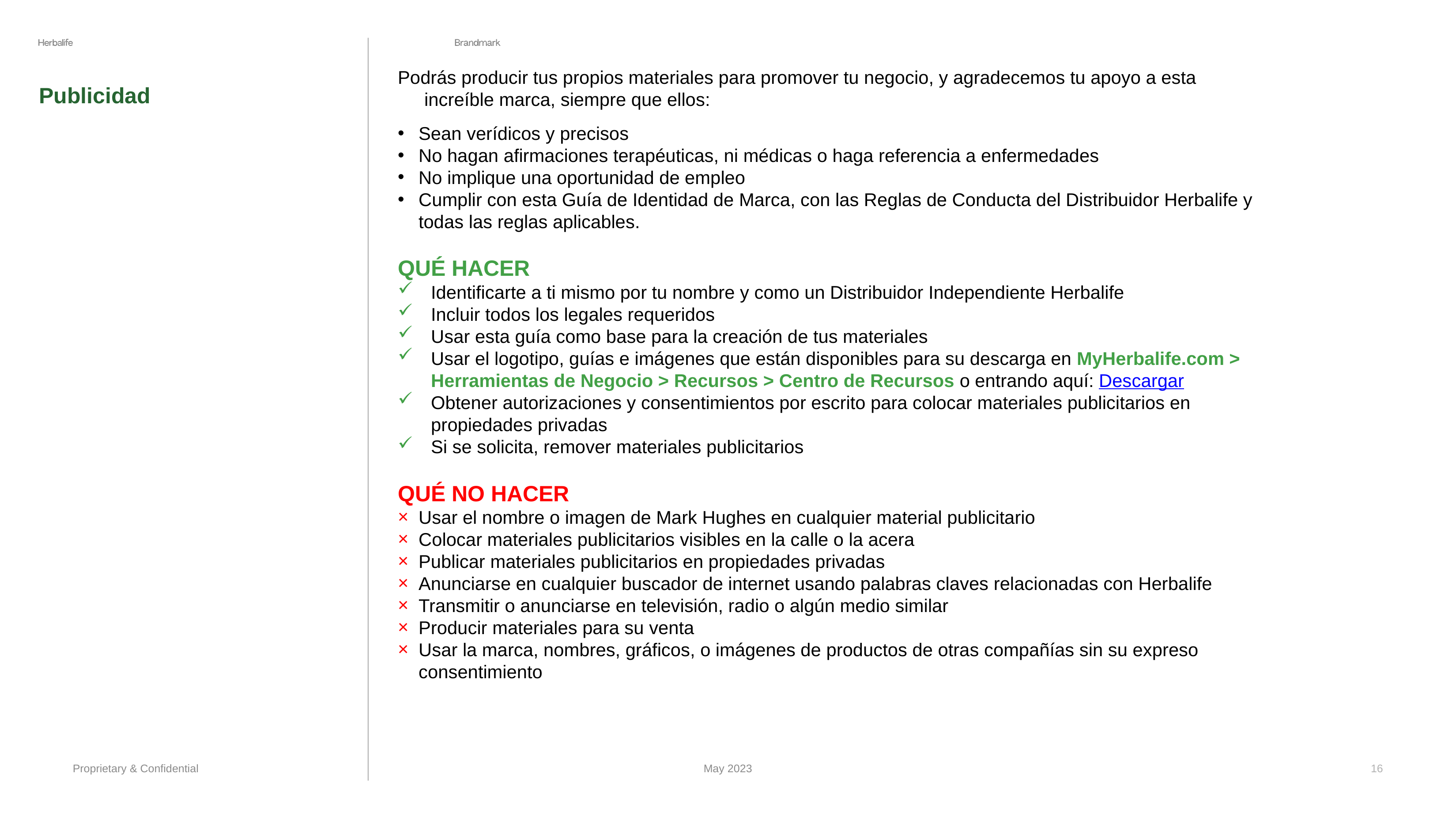

Podrás producir tus propios materiales para promover tu negocio, y agradecemos tu apoyo a esta increíble marca, siempre que ellos:

Sean verídicos y precisos
No hagan afirmaciones terapéuticas, ni médicas o haga referencia a enfermedades
No implique una oportunidad de empleo
Cumplir con esta Guía de Identidad de Marca, con las Reglas de Conducta del Distribuidor Herbalife y todas las reglas aplicables.

QUÉ HACER
Identificarte a ti mismo por tu nombre y como un Distribuidor Independiente Herbalife
Incluir todos los legales requeridos
Usar esta guía como base para la creación de tus materiales
Usar el logotipo, guías e imágenes que están disponibles para su descarga en MyHerbalife.com > Herramientas de Negocio > Recursos > Centro de Recursos o entrando aquí: Descargar
Obtener autorizaciones y consentimientos por escrito para colocar materiales publicitarios en propiedades privadas
Si se solicita, remover materiales publicitarios

QUÉ NO HACER
Usar el nombre o imagen de Mark Hughes en cualquier material publicitario
Colocar materiales publicitarios visibles en la calle o la acera
Publicar materiales publicitarios en propiedades privadas
Anunciarse en cualquier buscador de internet usando palabras claves relacionadas con Herbalife
Transmitir o anunciarse en televisión, radio o algún medio similar
Producir materiales para su venta
Usar la marca, nombres, gráficos, o imágenes de productos de otras compañías sin su expreso consentimiento
Publicidad
16